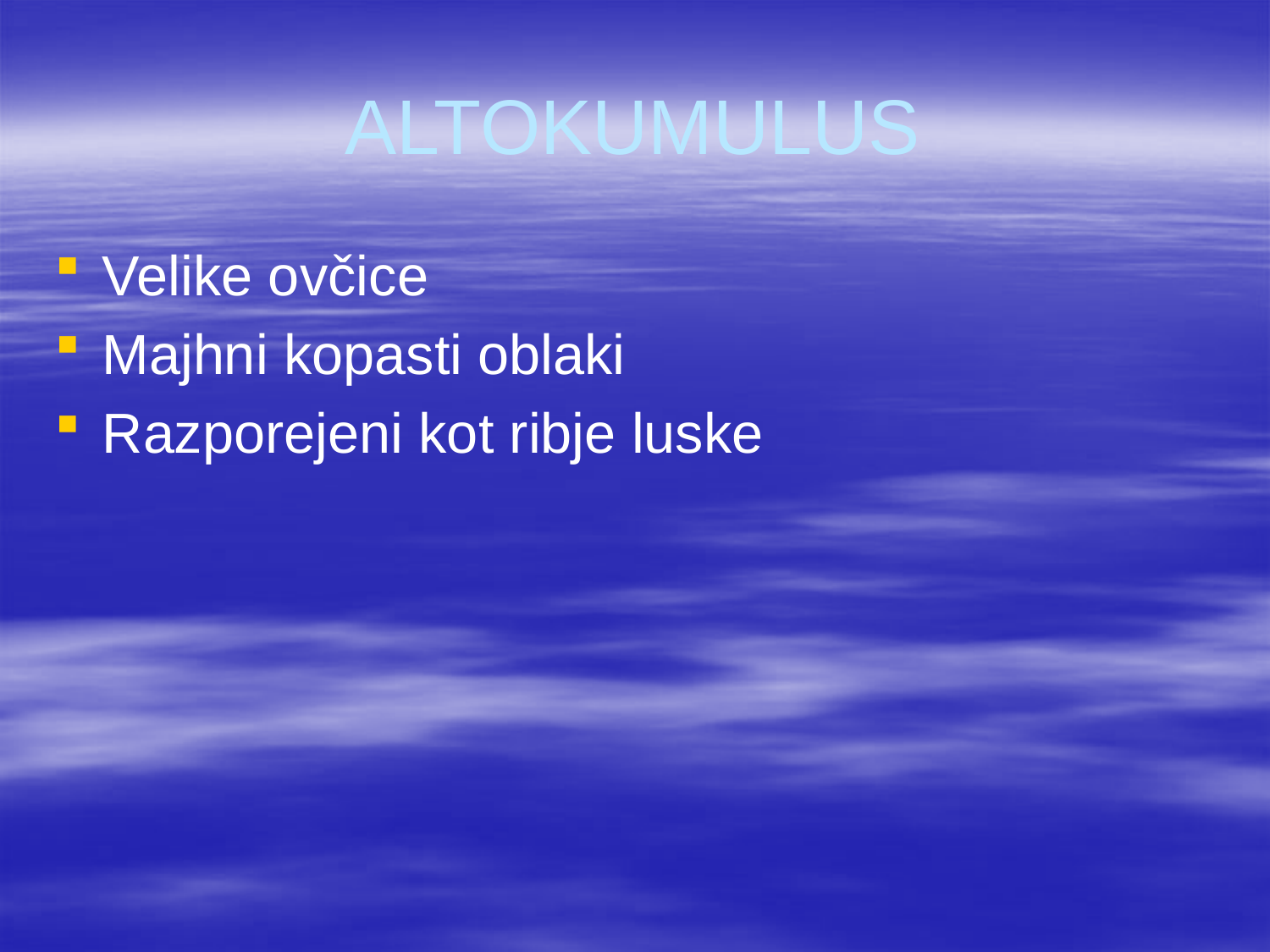

# ALTOKUMULUS
Velike ovčice
Majhni kopasti oblaki
Razporejeni kot ribje luske